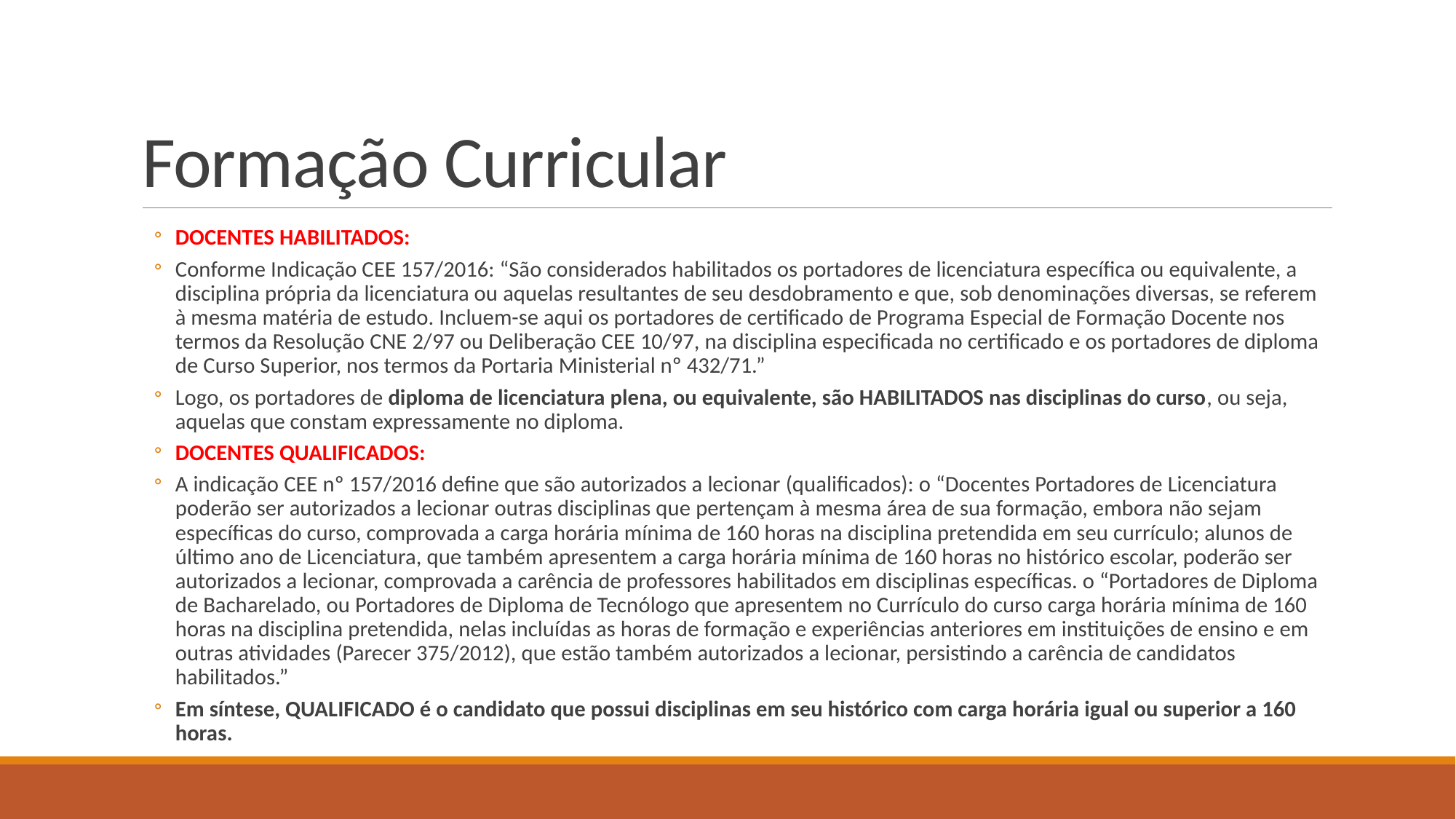

# Formação Curricular
DOCENTES HABILITADOS:
Conforme Indicação CEE 157/2016: “São considerados habilitados os portadores de licenciatura específica ou equivalente, a disciplina própria da licenciatura ou aquelas resultantes de seu desdobramento e que, sob denominações diversas, se referem à mesma matéria de estudo. Incluem-se aqui os portadores de certificado de Programa Especial de Formação Docente nos termos da Resolução CNE 2/97 ou Deliberação CEE 10/97, na disciplina especificada no certificado e os portadores de diploma de Curso Superior, nos termos da Portaria Ministerial nº 432/71.”
Logo, os portadores de diploma de licenciatura plena, ou equivalente, são HABILITADOS nas disciplinas do curso, ou seja, aquelas que constam expressamente no diploma.
DOCENTES QUALIFICADOS:
A indicação CEE nº 157/2016 define que são autorizados a lecionar (qualificados): o “Docentes Portadores de Licenciatura poderão ser autorizados a lecionar outras disciplinas que pertençam à mesma área de sua formação, embora não sejam específicas do curso, comprovada a carga horária mínima de 160 horas na disciplina pretendida em seu currículo; alunos de último ano de Licenciatura, que também apresentem a carga horária mínima de 160 horas no histórico escolar, poderão ser autorizados a lecionar, comprovada a carência de professores habilitados em disciplinas específicas. o “Portadores de Diploma de Bacharelado, ou Portadores de Diploma de Tecnólogo que apresentem no Currículo do curso carga horária mínima de 160 horas na disciplina pretendida, nelas incluídas as horas de formação e experiências anteriores em instituições de ensino e em outras atividades (Parecer 375/2012), que estão também autorizados a lecionar, persistindo a carência de candidatos habilitados.”
Em síntese, QUALIFICADO é o candidato que possui disciplinas em seu histórico com carga horária igual ou superior a 160 horas.